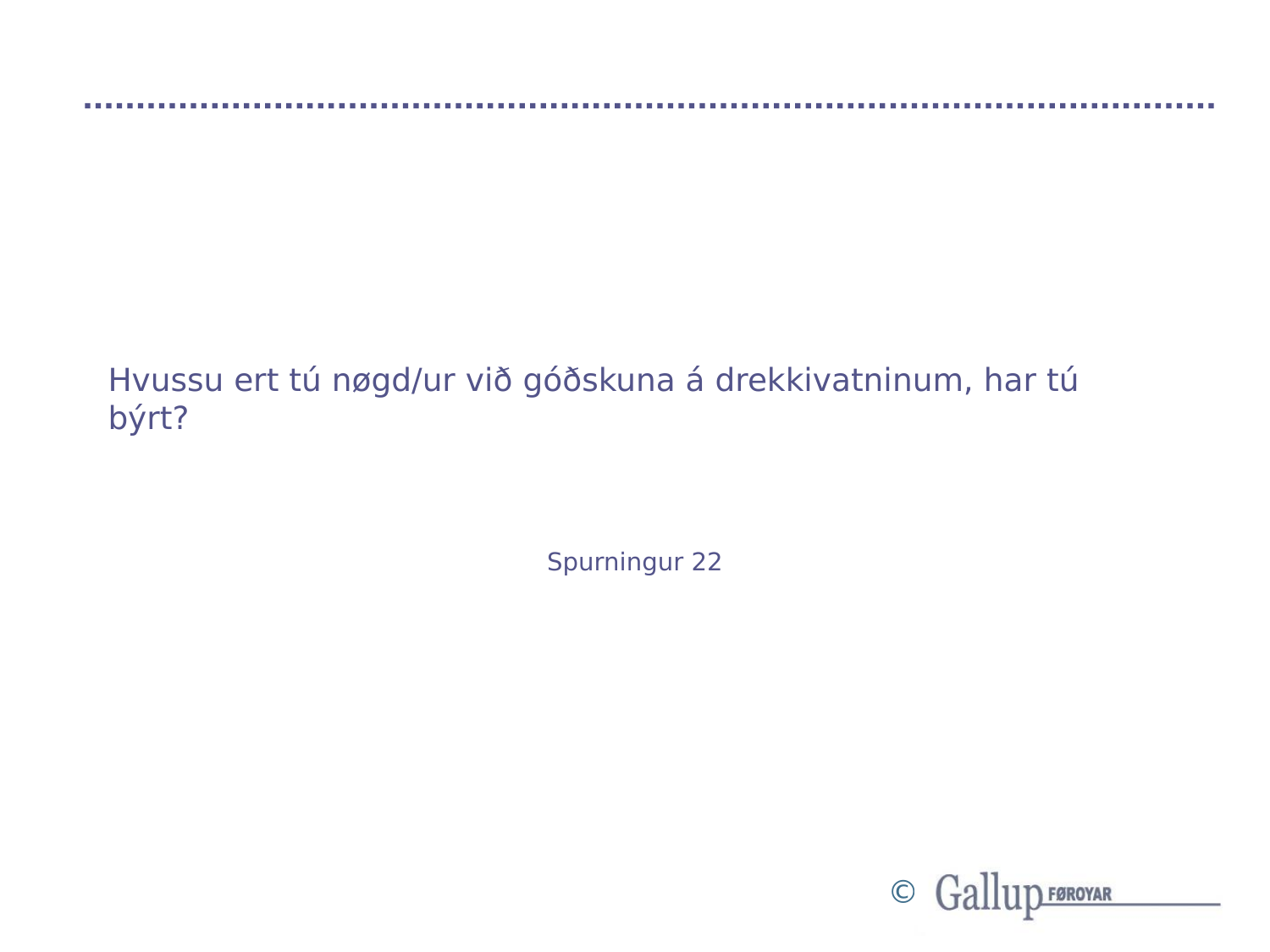

# Hvussu ert tú nøgd/ur við góðskuna á drekkivatninum, har tú býrt?
Spurningur 22